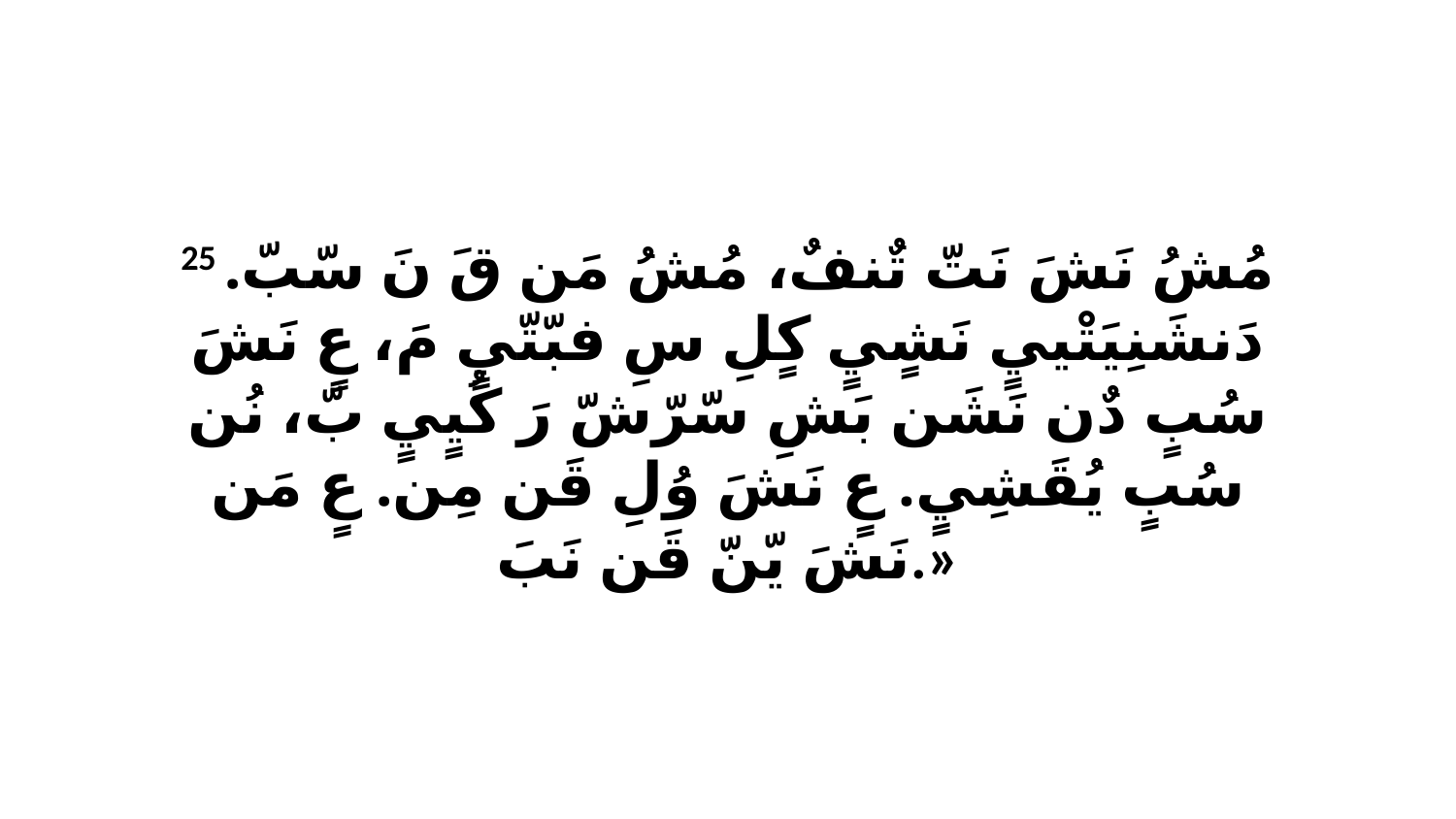

25 مُشُ نَشَ نَتّ تٌنفٌ، مُشُ مَن قَ نَ سّبّ. دَنشَنِيَتْييٍ نَشٍيٍ كٍلِ سِ فبّتّيٍ مَ، عٍ نَشَ سُبٍ دٌن نَشَن بَشِ سّرّشّ رَ كُيٍيٍ بّ، نُن سُبٍ يُقَشِيٍ. عٍ نَشَ وُلِ قَن مِن. عٍ مَن نَشَ يّنّ قَن نَبَ.»